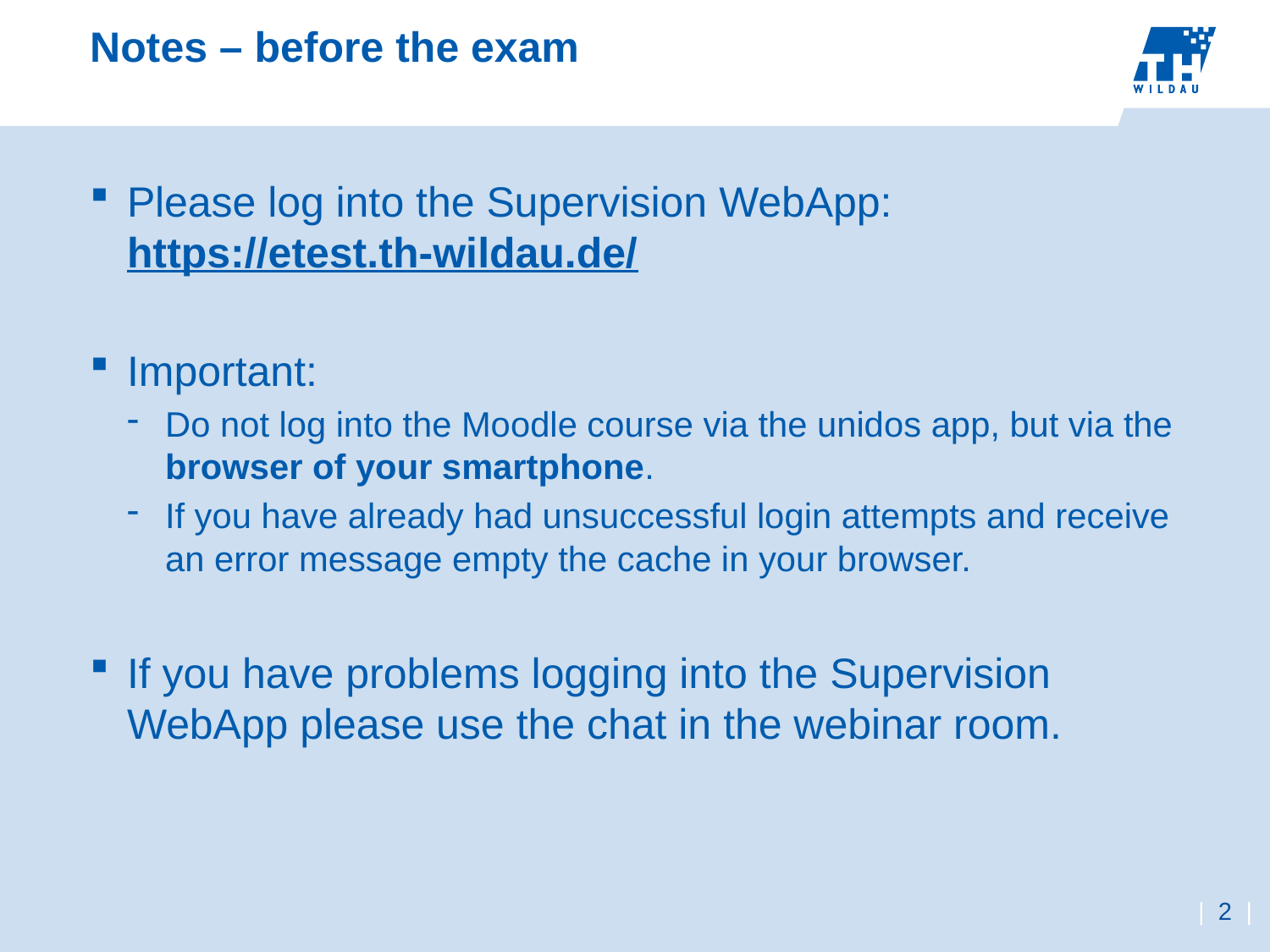

# Notes – before the exam
Please log into the Supervision WebApp: https://etest.th-wildau.de/

Important:
Do not log into the Moodle course via the unidos app, but via the browser of your smartphone.
If you have already had unsuccessful login attempts and receive an error message empty the cache in your browser.

If you have problems logging into the Supervision WebApp please use the chat in the webinar room.